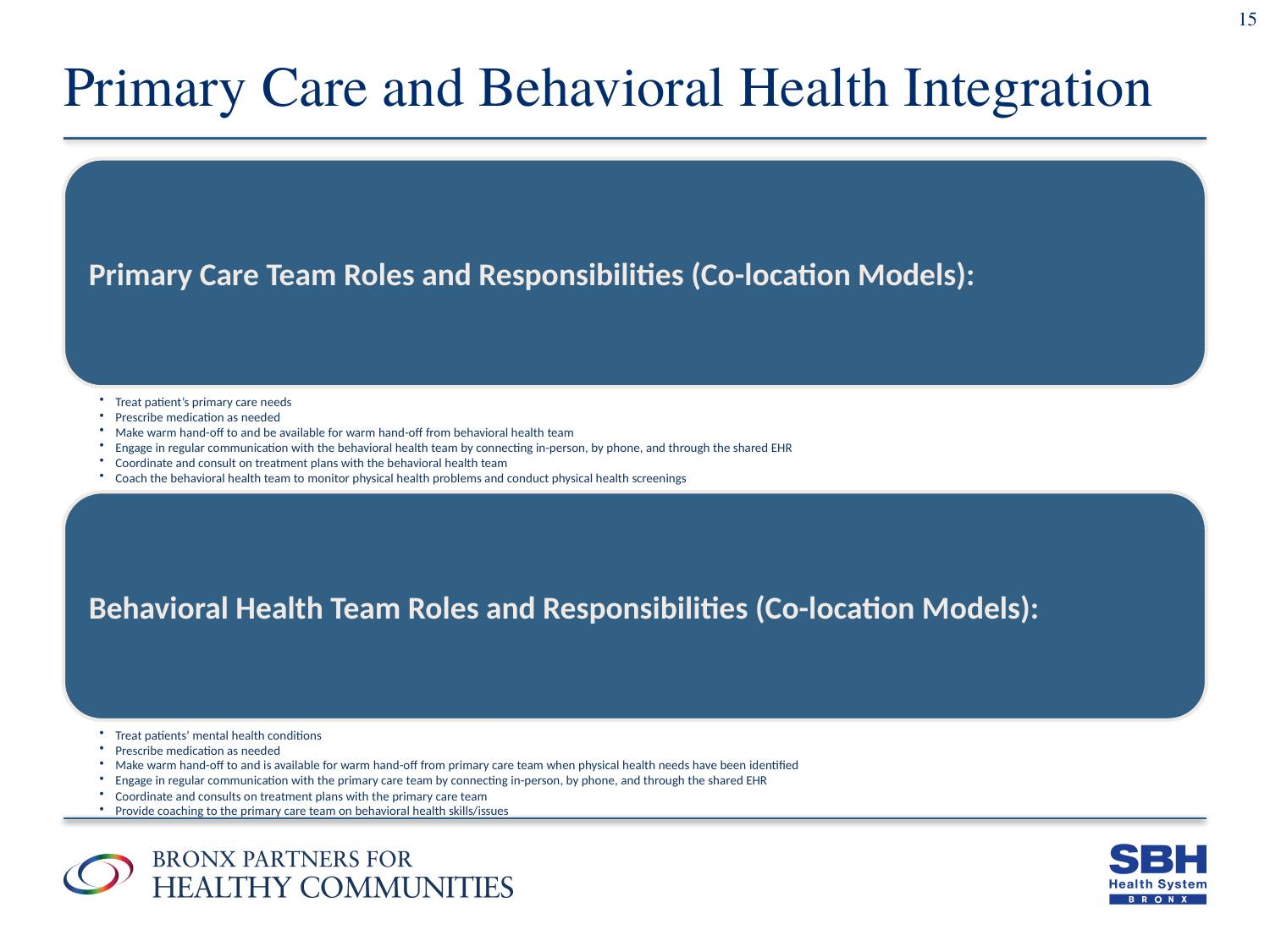

15
# Primary Care and Behavioral Health Integration
Primary Care Team Roles and Responsibilities (Co-location Models):
Treat patient’s primary care needs
Prescribe medication as needed
Make warm hand-off to and be available for warm hand-off from behavioral health team
Engage in regular communication with the behavioral health team by connecting in-person, by phone, and through the shared EHR
Coordinate and consult on treatment plans with the behavioral health team
Coach the behavioral health team to monitor physical health problems and conduct physical health screenings
Behavioral Health Team Roles and Responsibilities (Co-location Models):
Treat patients’ mental health conditions
Prescribe medication as needed
Make warm hand-off to and is available for warm hand-off from primary care team when physical health needs have been identified
Engage in regular communication with the primary care team by connecting in-person, by phone, and through the shared EHR
Coordinate and consults on treatment plans with the primary care team
Provide coaching to the primary care team on behavioral health skills/issues